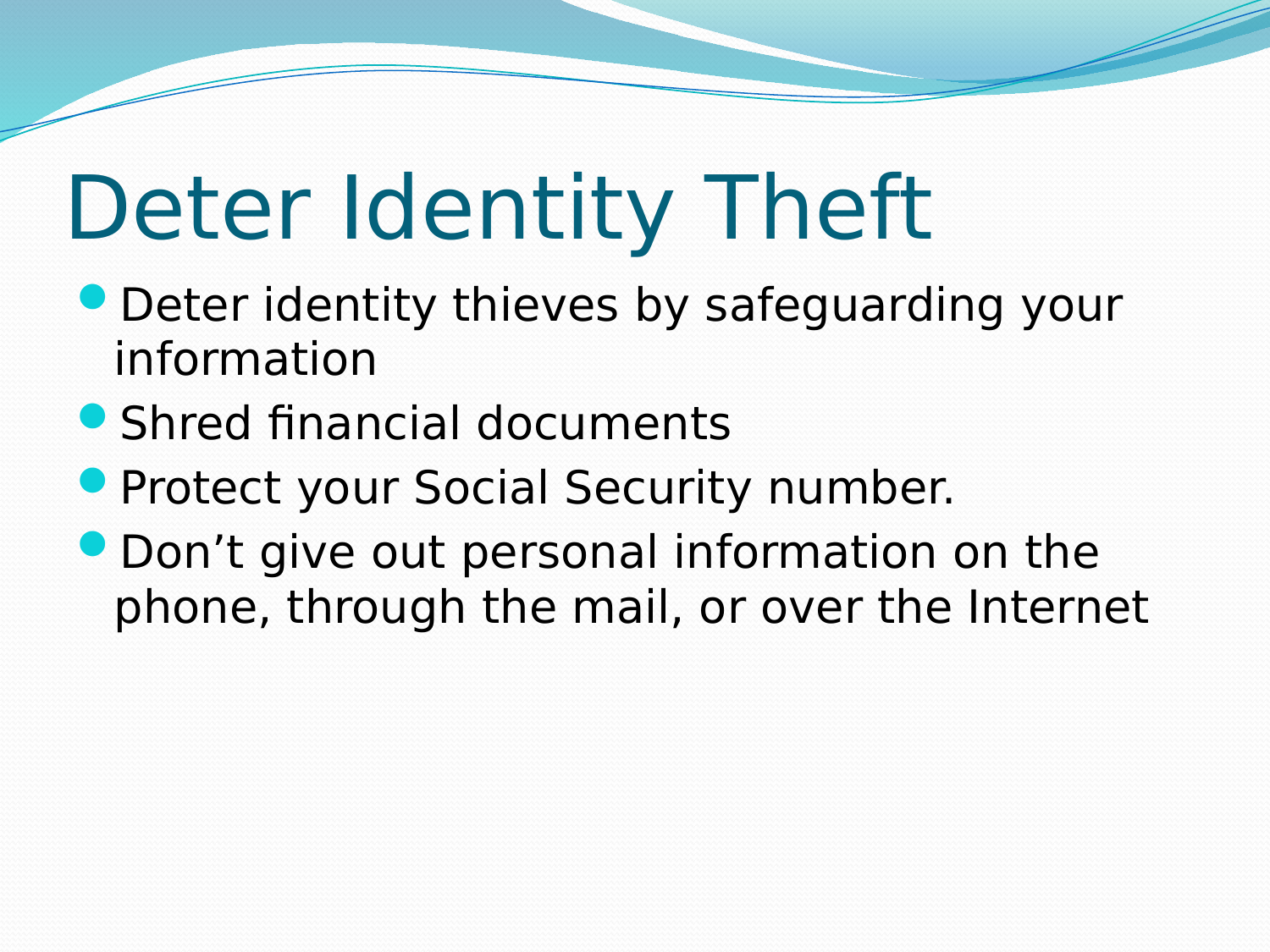

# Deter Identity Theft
Deter identity thieves by safeguarding your information
Shred financial documents
Protect your Social Security number.
Don’t give out personal information on the phone, through the mail, or over the Internet